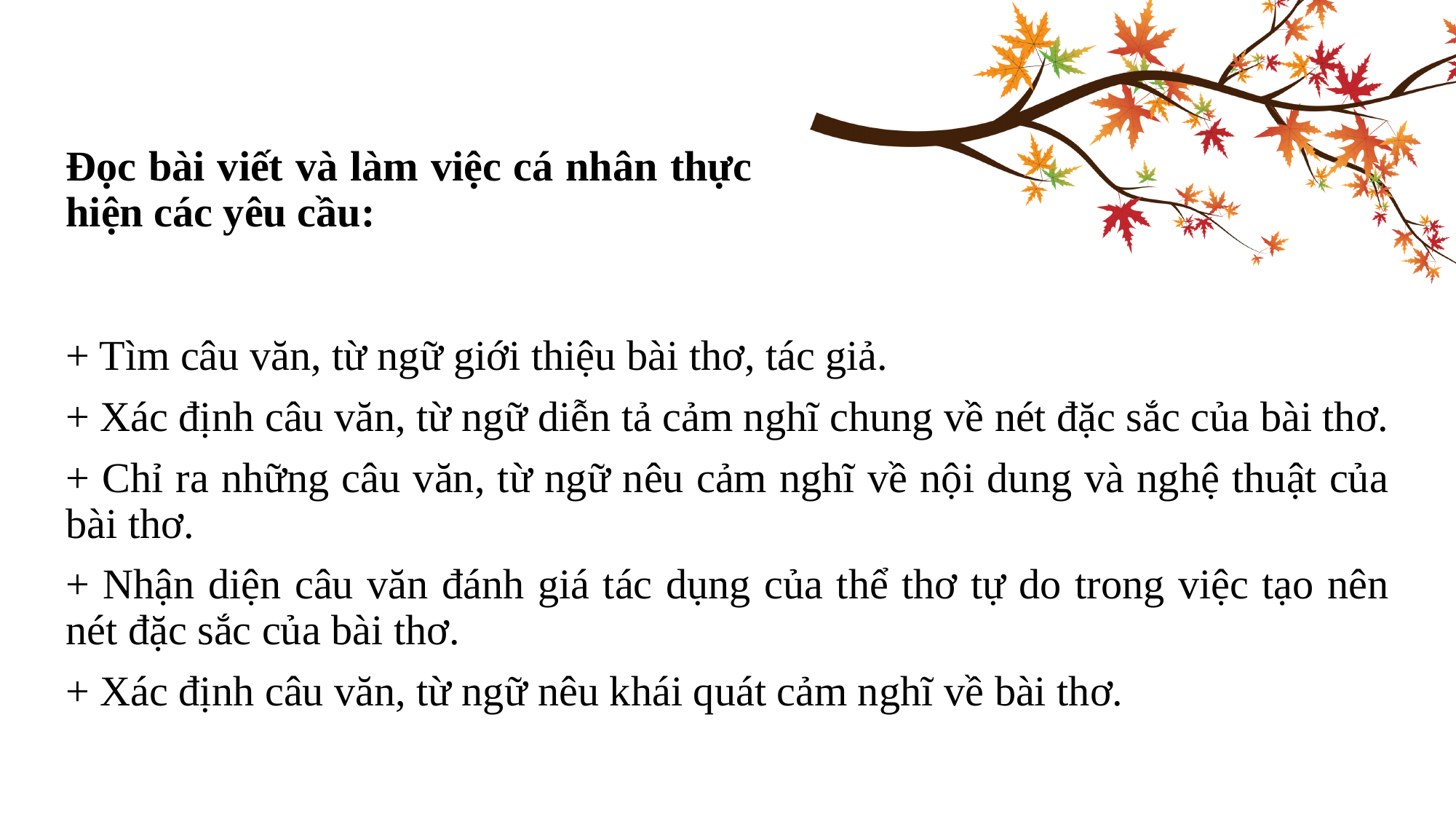

Đọc bài viết và làm việc cá nhân thực hiện các yêu cầu:
+ Tìm câu văn, từ ngữ giới thiệu bài thơ, tác giả.
+ Xác định câu văn, từ ngữ diễn tả cảm nghĩ chung về nét đặc sắc của bài thơ.
+ Chỉ ra những câu văn, từ ngữ nêu cảm nghĩ về nội dung và nghệ thuật của bài thơ.
+ Nhận diện câu văn đánh giá tác dụng của thể thơ tự do trong việc tạo nên nét đặc sắc của bài thơ.
+ Xác định câu văn, từ ngữ nêu khái quát cảm nghĩ về bài thơ.